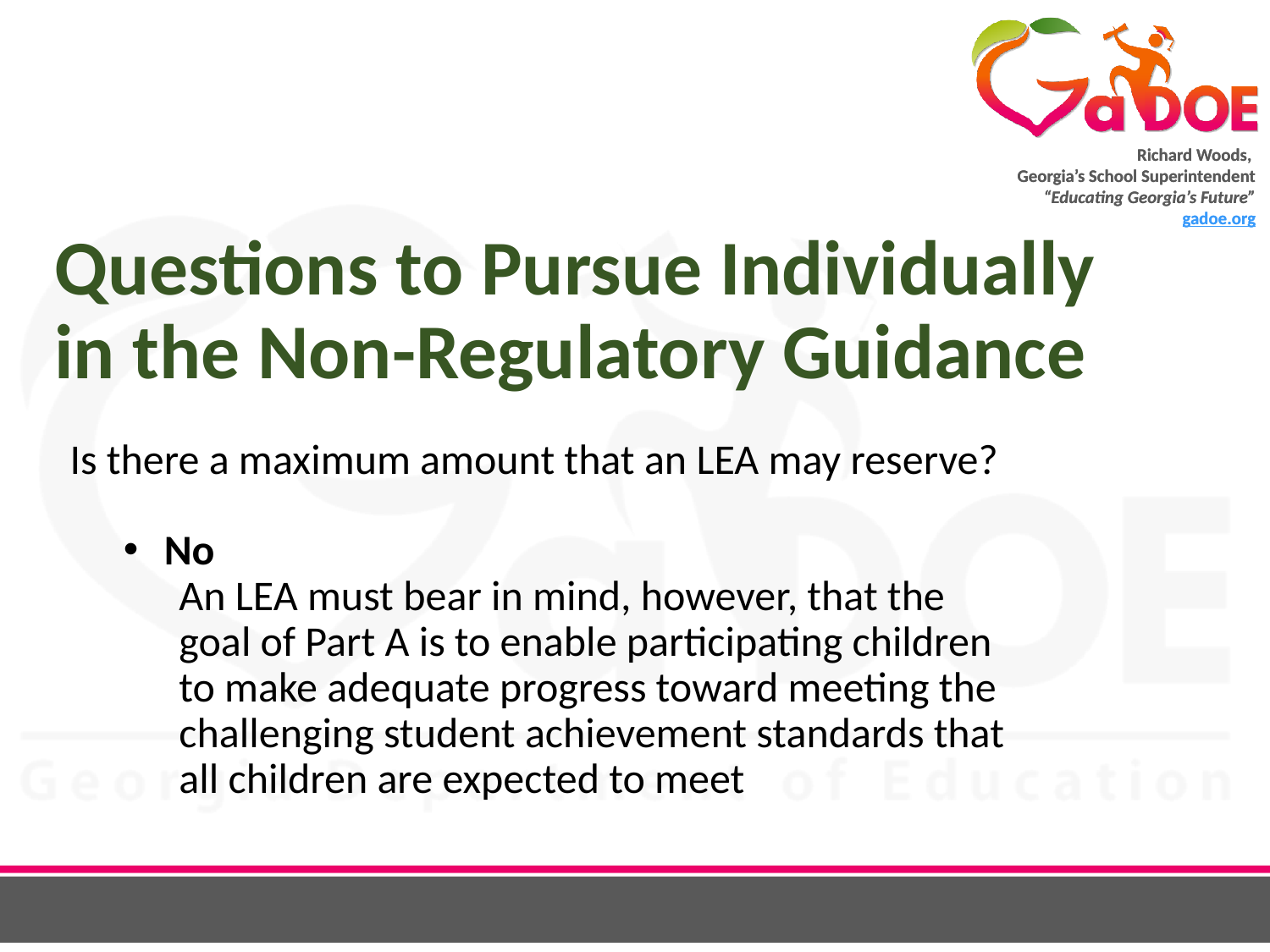

# Questions to Pursue Individually in the Non-Regulatory Guidance
Is there a maximum amount that an LEA may reserve?

No
An LEA must bear in mind, however, that the
goal of Part A is to enable participating children
to make adequate progress toward meeting the challenging student achievement standards that
all children are expected to meet